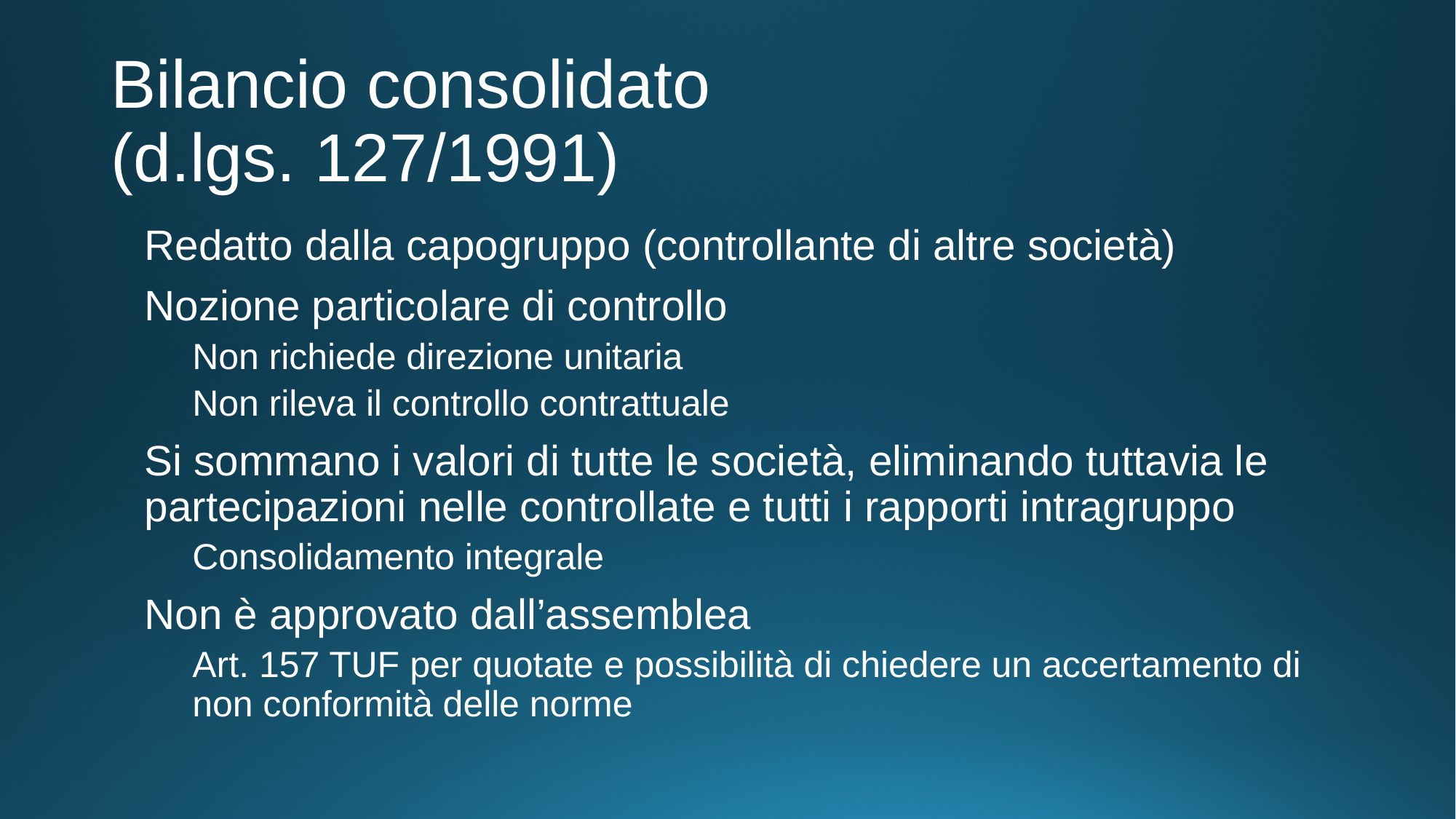

# Bilancio consolidato (d.lgs. 127/1991)
Redatto dalla capogruppo (controllante di altre società)
Nozione particolare di controllo
Non richiede direzione unitaria
Non rileva il controllo contrattuale
Si sommano i valori di tutte le società, eliminando tuttavia le partecipazioni nelle controllate e tutti i rapporti intragruppo
Consolidamento integrale
Non è approvato dall’assemblea
Art. 157 TUF per quotate e possibilità di chiedere un accertamento di non conformità delle norme